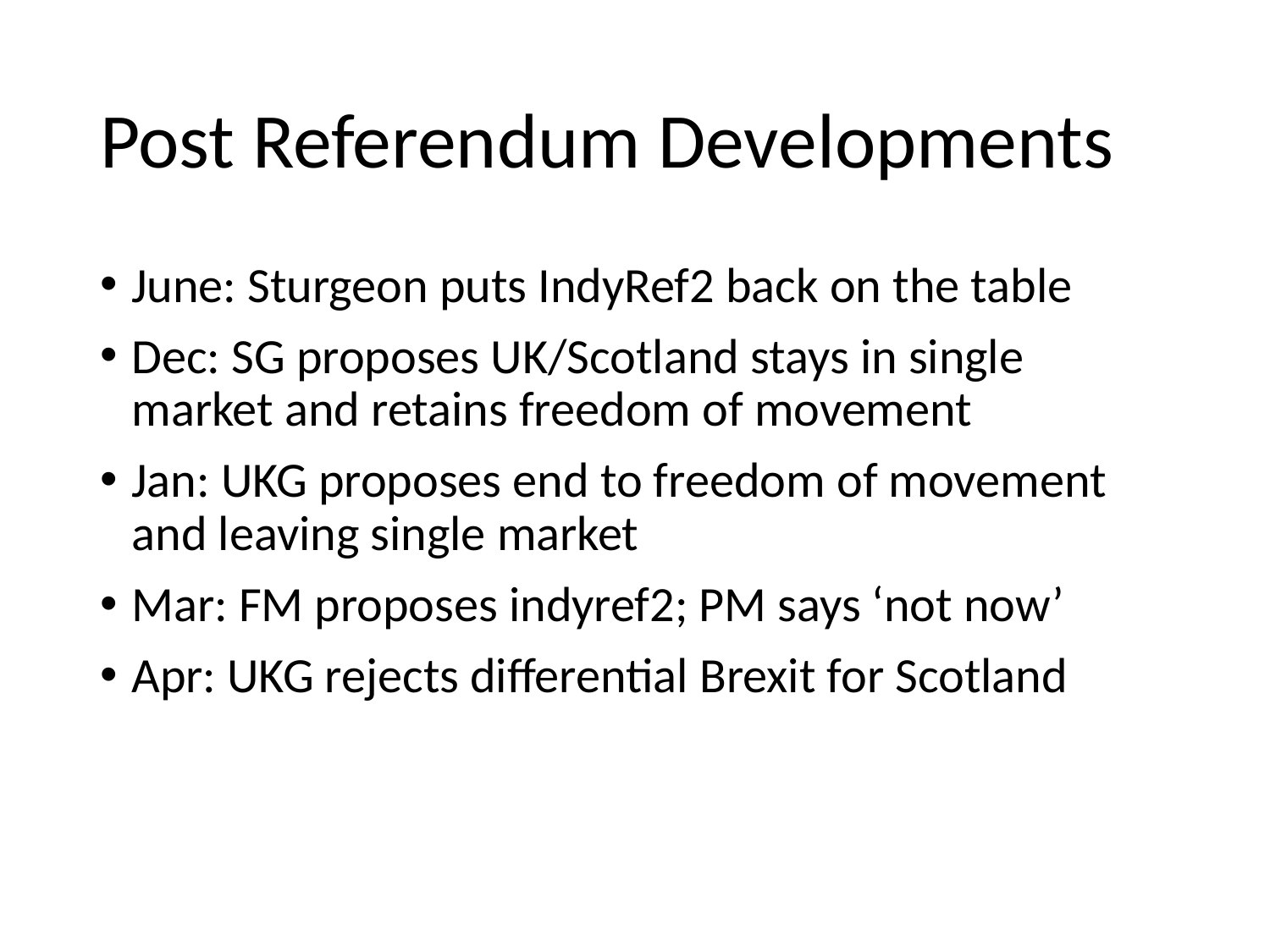

# Post Referendum Developments
June: Sturgeon puts IndyRef2 back on the table
Dec: SG proposes UK/Scotland stays in single market and retains freedom of movement
Jan: UKG proposes end to freedom of movement and leaving single market
Mar: FM proposes indyref2; PM says ‘not now’
Apr: UKG rejects differential Brexit for Scotland